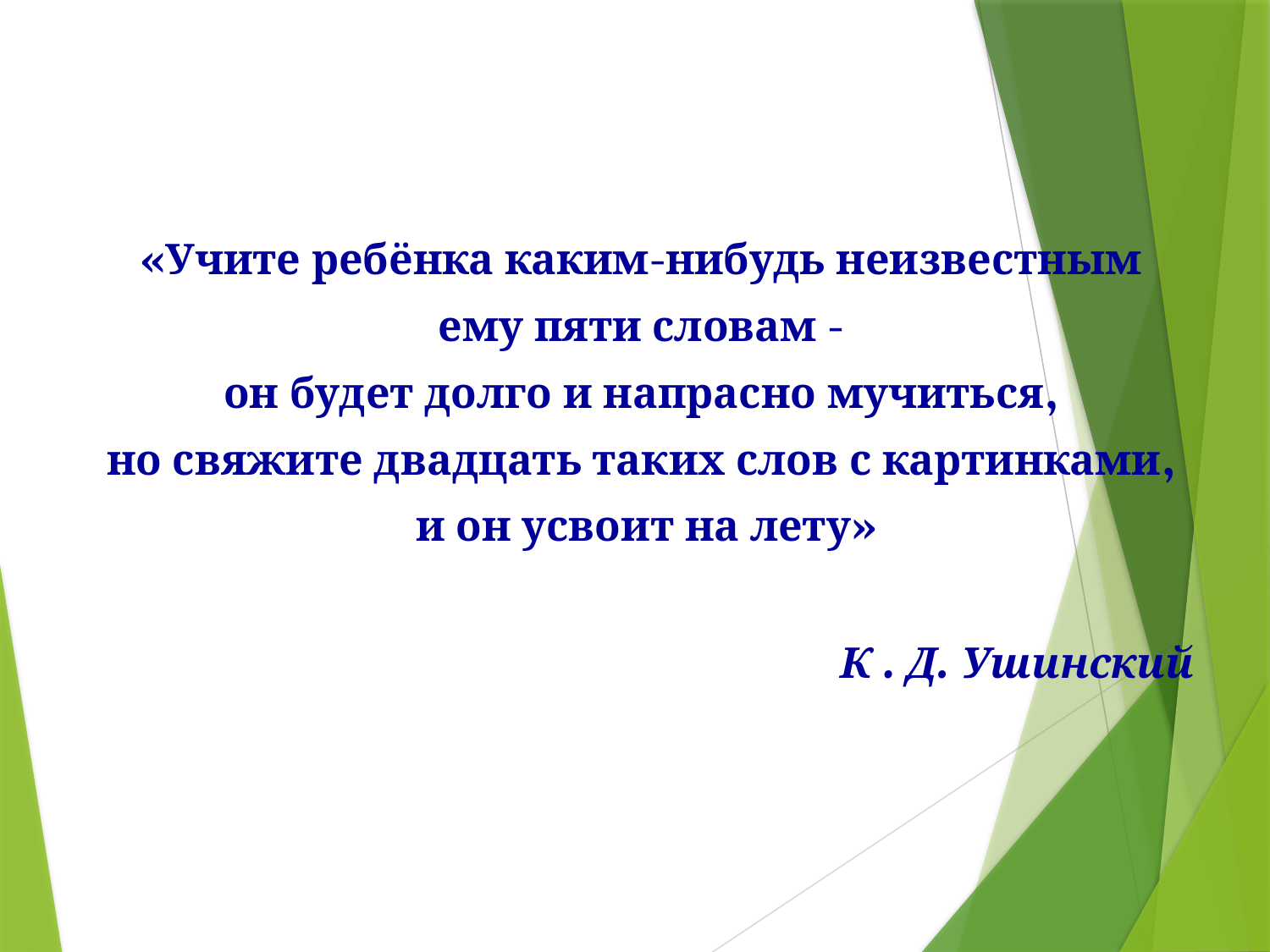

«Учите ребёнка каким-нибудь неизвестным
ему пяти словам -
он будет долго и напрасно мучиться,
но свяжите двадцать таких слов с картинками,
и он усвоит на лету»

К . Д. Ушинский